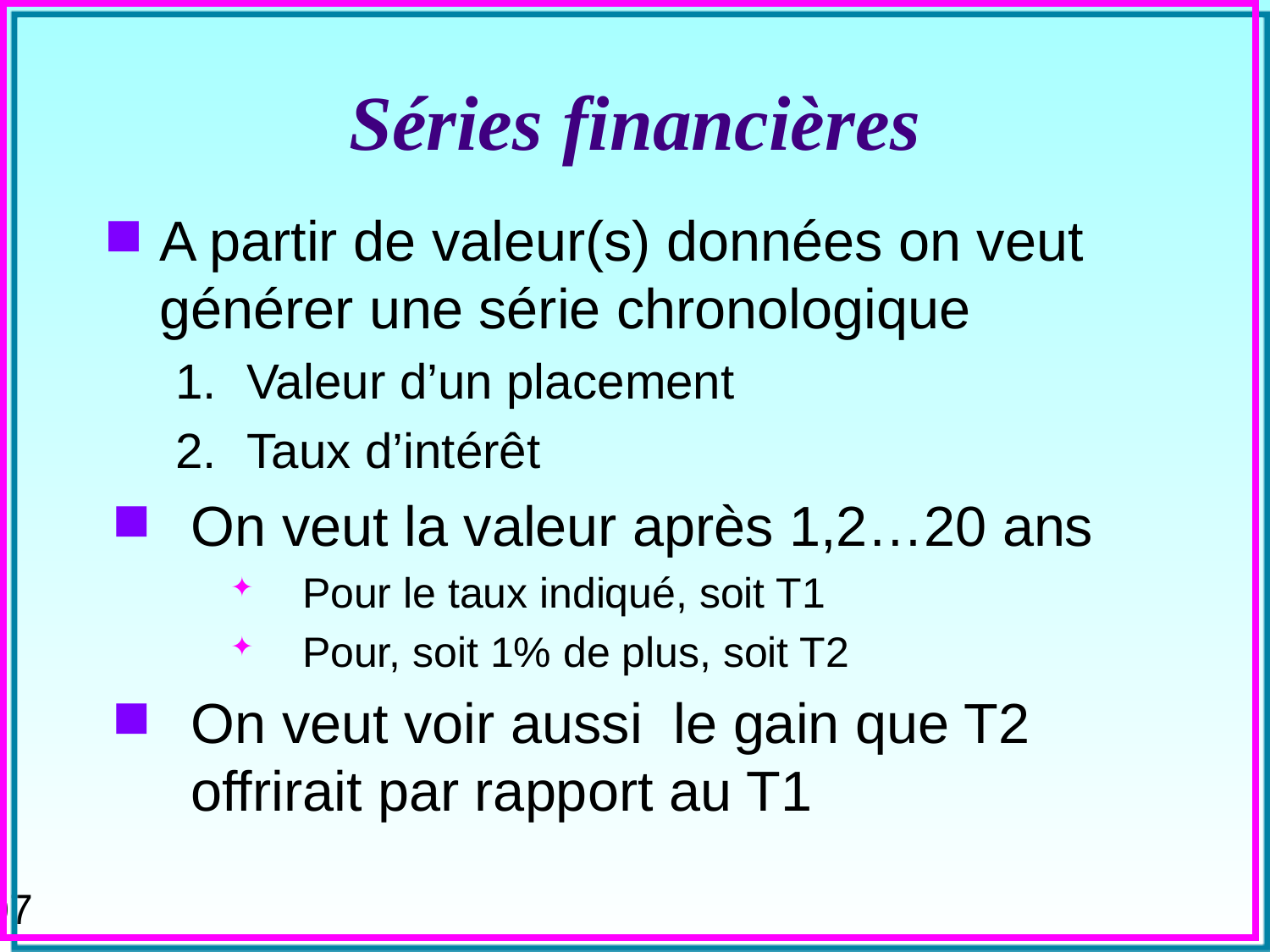

# Séries financières
A partir de valeur(s) données on veut générer une série chronologique
Valeur d’un placement
Taux d’intérêt
On veut la valeur après 1,2…20 ans
Pour le taux indiqué, soit T1
Pour, soit 1% de plus, soit T2
On veut voir aussi  le gain que T2 offrirait par rapport au T1